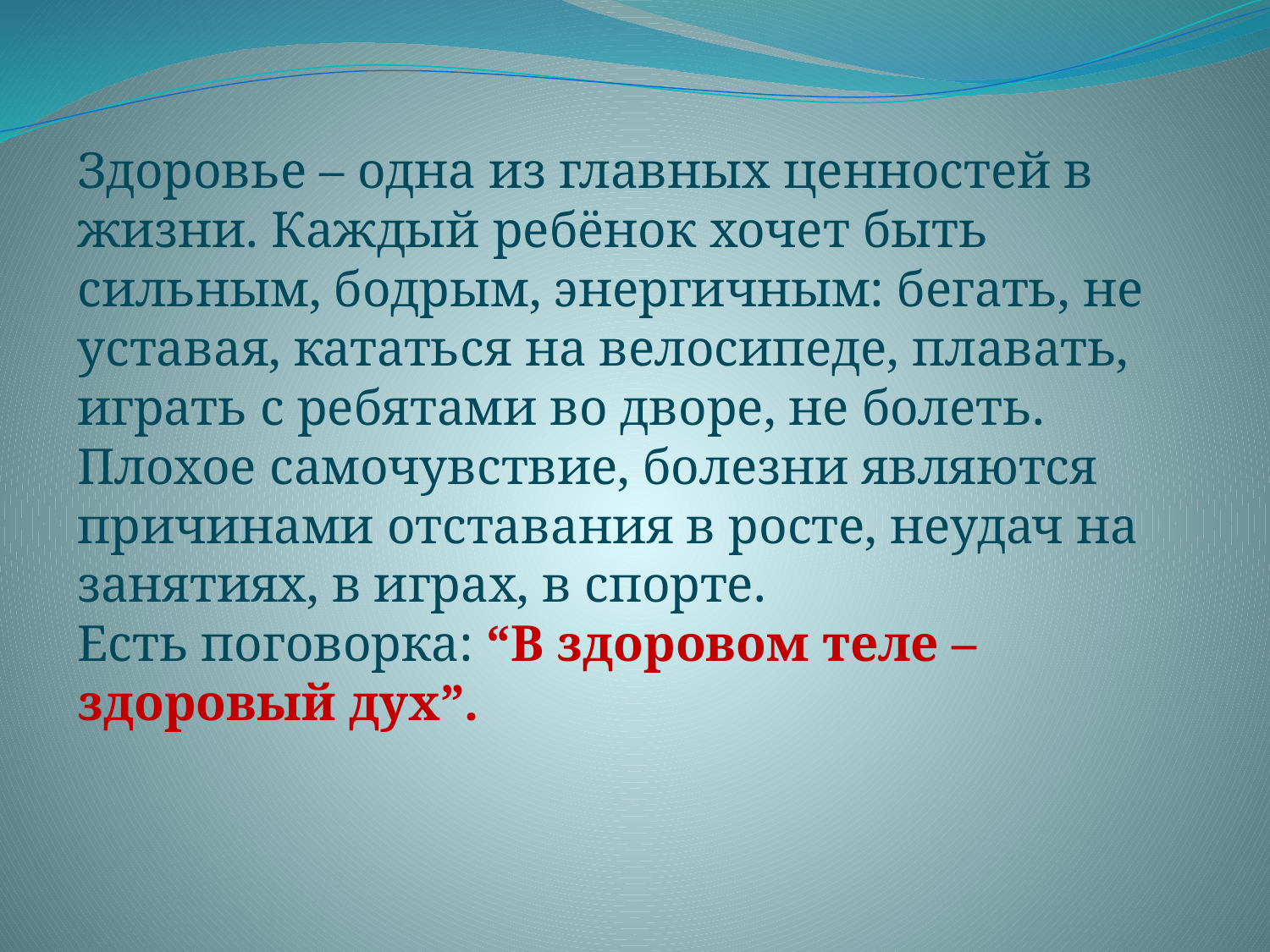

Здоровье – одна из главных ценностей в жизни. Каждый ребёнок хочет быть сильным, бодрым, энергичным: бегать, не уставая, кататься на велосипеде, плавать, играть с ребятами во дворе, не болеть. Плохое самочувствие, болезни являются причинами отставания в росте, неудач на занятиях, в играх, в спорте.
Есть поговорка: “В здоровом теле – здоровый дух”.
#